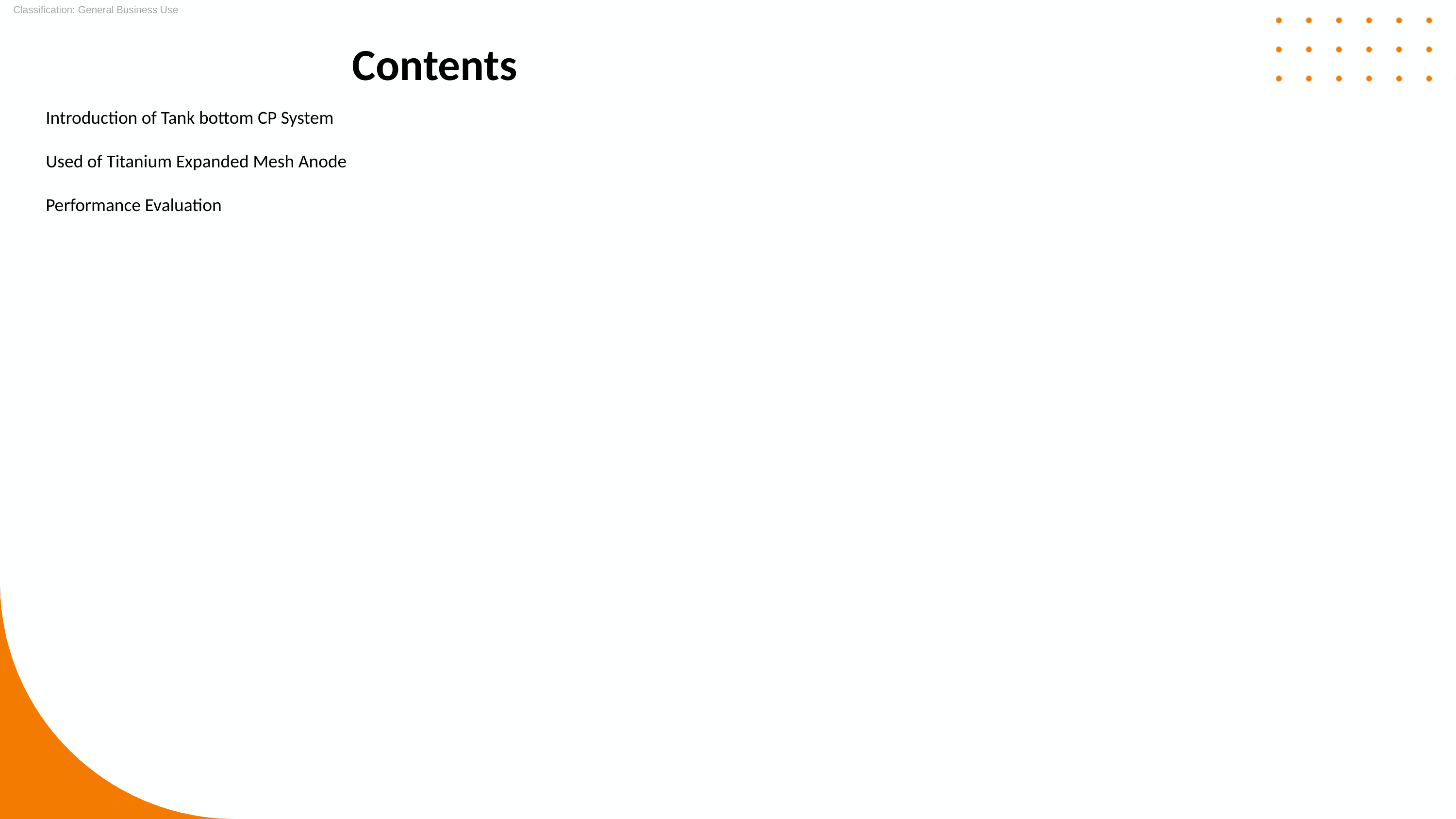

Contents

Introduction of Tank bottom CP System

Used of Titanium Expanded Mesh Anode

Performance Evaluation